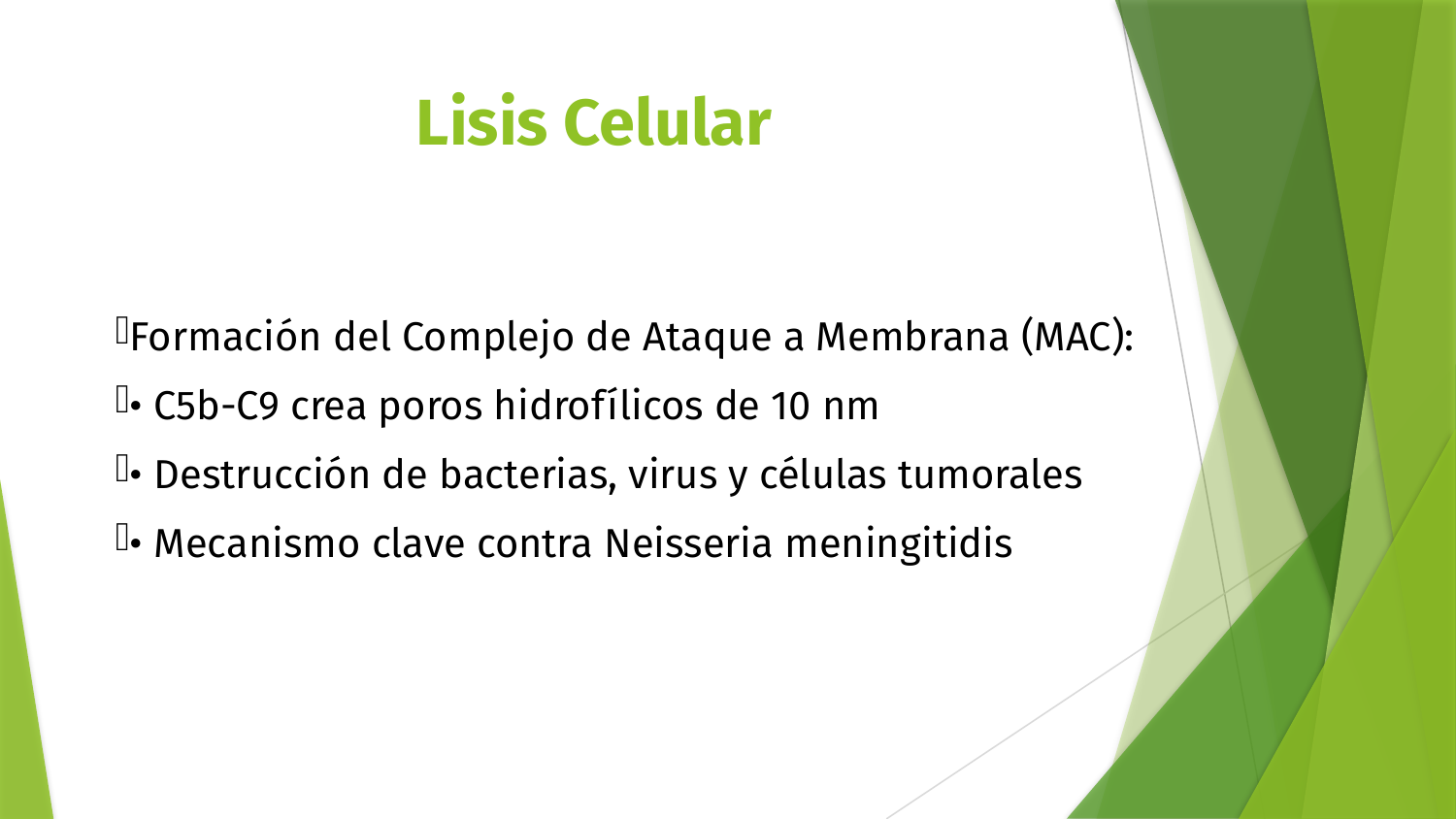

# Lisis Celular
Formación del Complejo de Ataque a Membrana (MAC):
• C5b-C9 crea poros hidrofílicos de 10 nm
• Destrucción de bacterias, virus y células tumorales
• Mecanismo clave contra Neisseria meningitidis